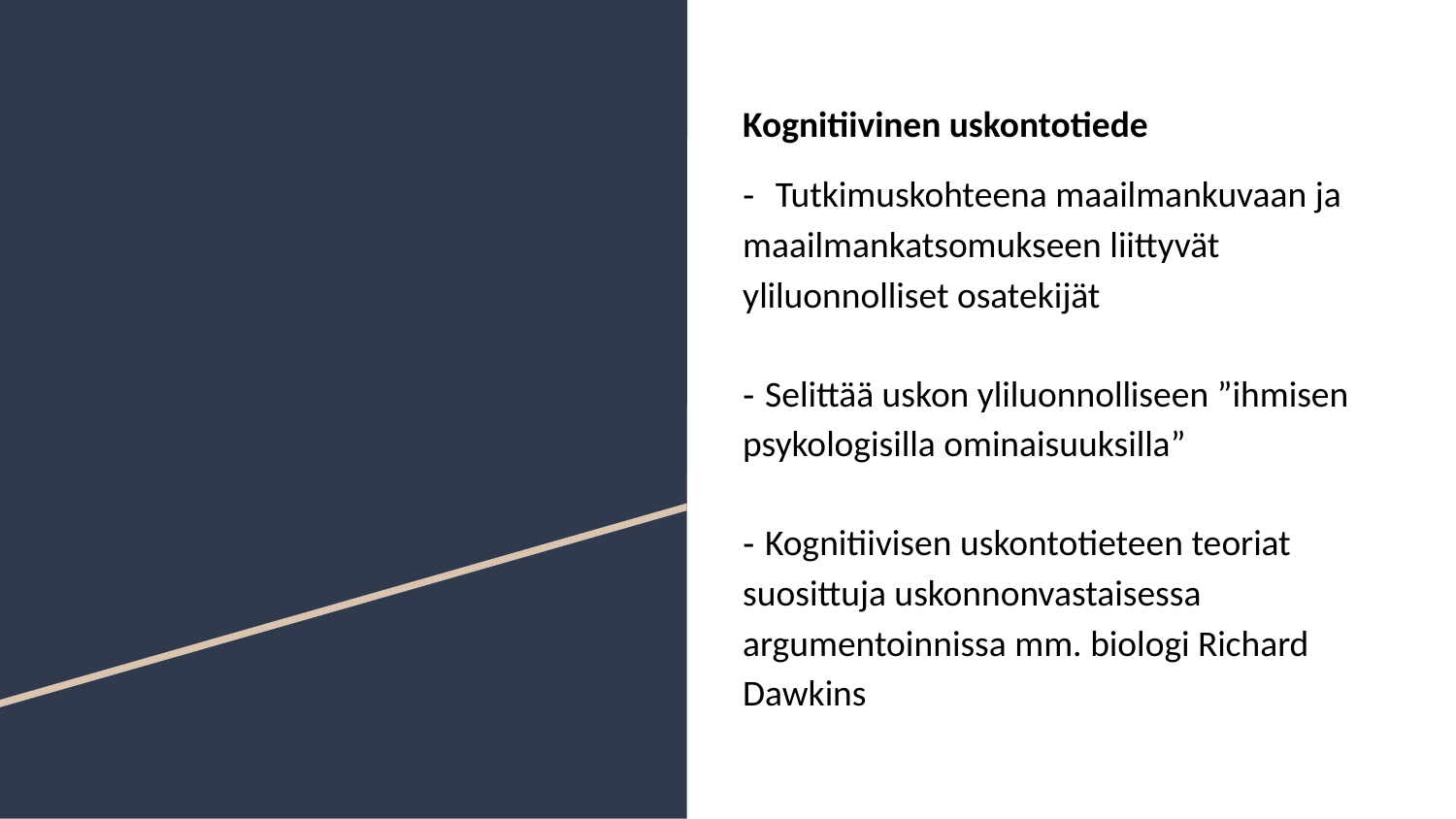

#
Kognitiivinen uskontotiede
-  Tutkimuskohteena maailmankuvaan ja maailmankatsomukseen liittyvät yliluonnolliset osatekijät
- Selittää uskon yliluonnolliseen ”ihmisen psykologisilla ominaisuuksilla”
- Kognitiivisen uskontotieteen teoriat suosittuja uskonnonvastaisessa argumentoinnissa mm. biologi Richard Dawkins